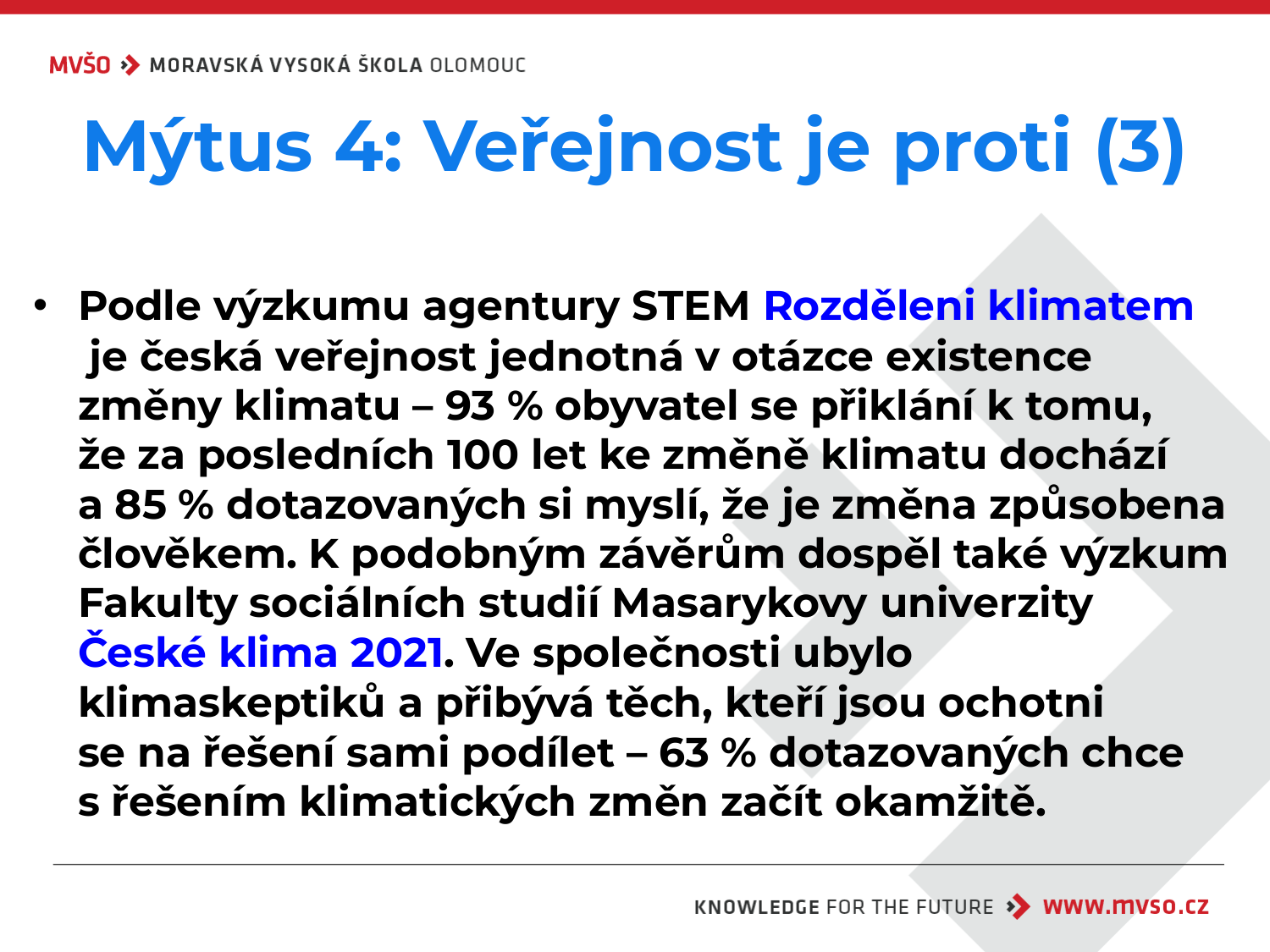

# Mýtus 4: Veřejnost je proti (3)
Podle výzkumu agentury STEM Rozděleni klimatem je česká veřejnost jednotná v otázce existence změny klimatu – 93 % obyvatel se přiklání k tomu, že za posledních 100 let ke změně klimatu dochází a 85 % dotazovaných si myslí, že je změna způsobena člověkem. K podobným závěrům dospěl také výzkum Fakulty sociálních studií Masarykovy univerzity České klima 2021. Ve společnosti ubylo klimaskeptiků a přibývá těch, kteří jsou ochotni se na řešení sami podílet – 63 % dotazovaných chce s řešením klimatických změn začít okamžitě.